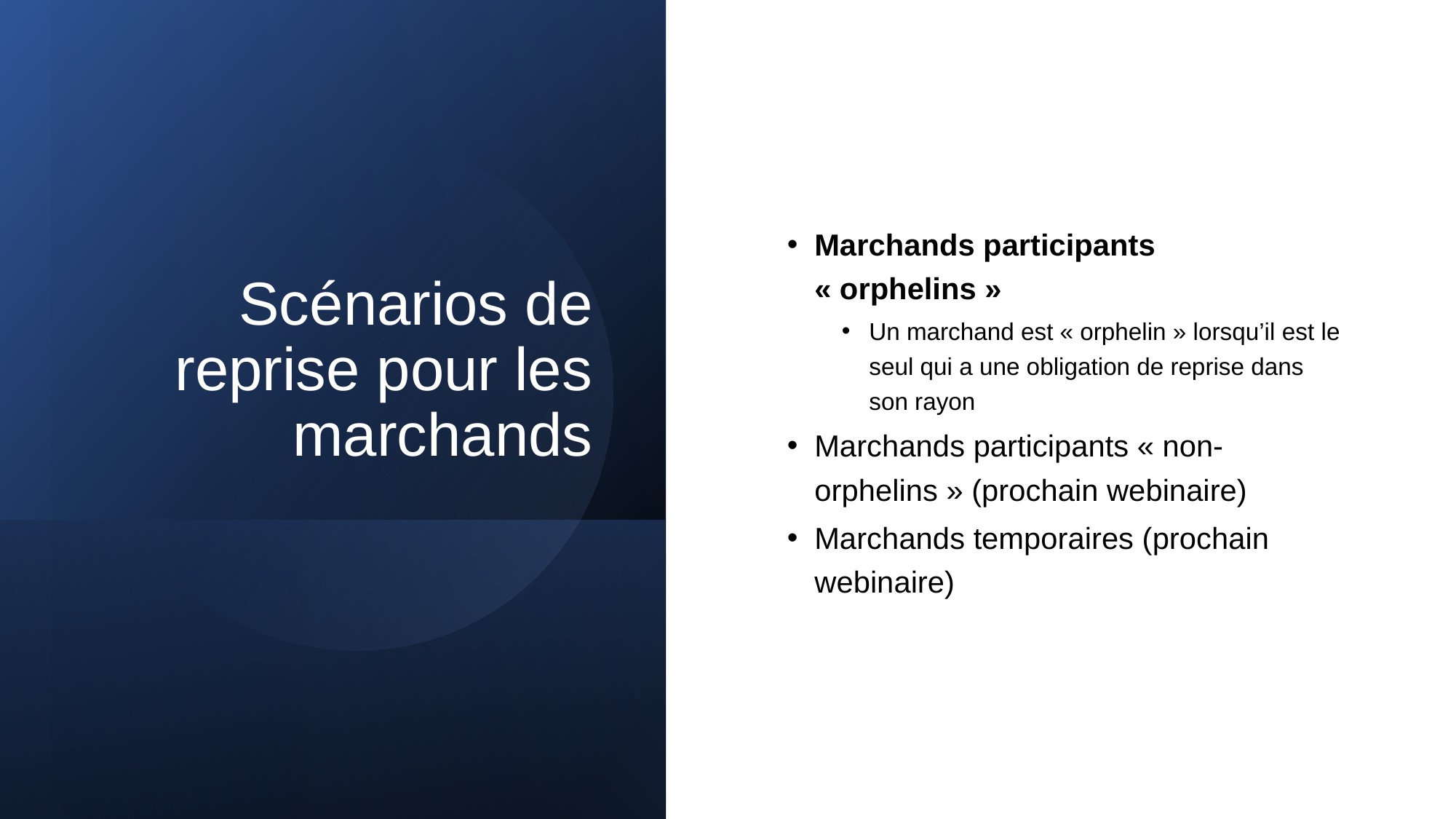

# Scénarios de reprise pour les marchands

Marchands participants « orphelins »
Un marchand est « orphelin » lorsqu’il est le seul qui a une obligation de reprise dans son rayon
Marchands participants « non-orphelins » (prochain webinaire)
Marchands temporaires (prochain webinaire)